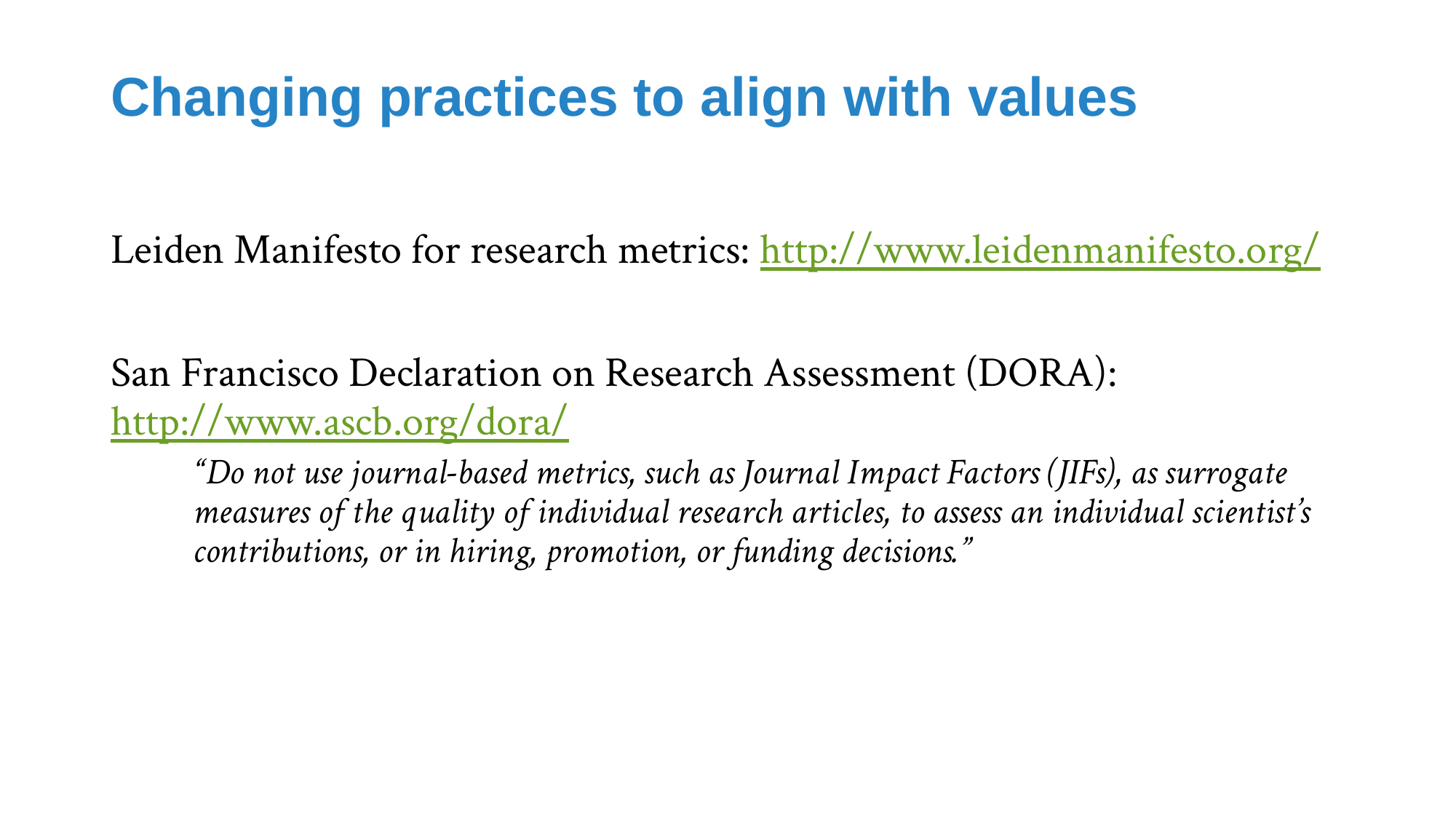

# Changing practices to align with values
Leiden Manifesto for research metrics: http://www.leidenmanifesto.org/

San Francisco Declaration on Research Assessment (DORA): http://www.ascb.org/dora/
“Do not use journal-based metrics, such as Journal Impact Factors (JIFs), as surrogate measures of the quality of individual research articles, to assess an individual scientist’s contributions, or in hiring, promotion, or funding decisions.”